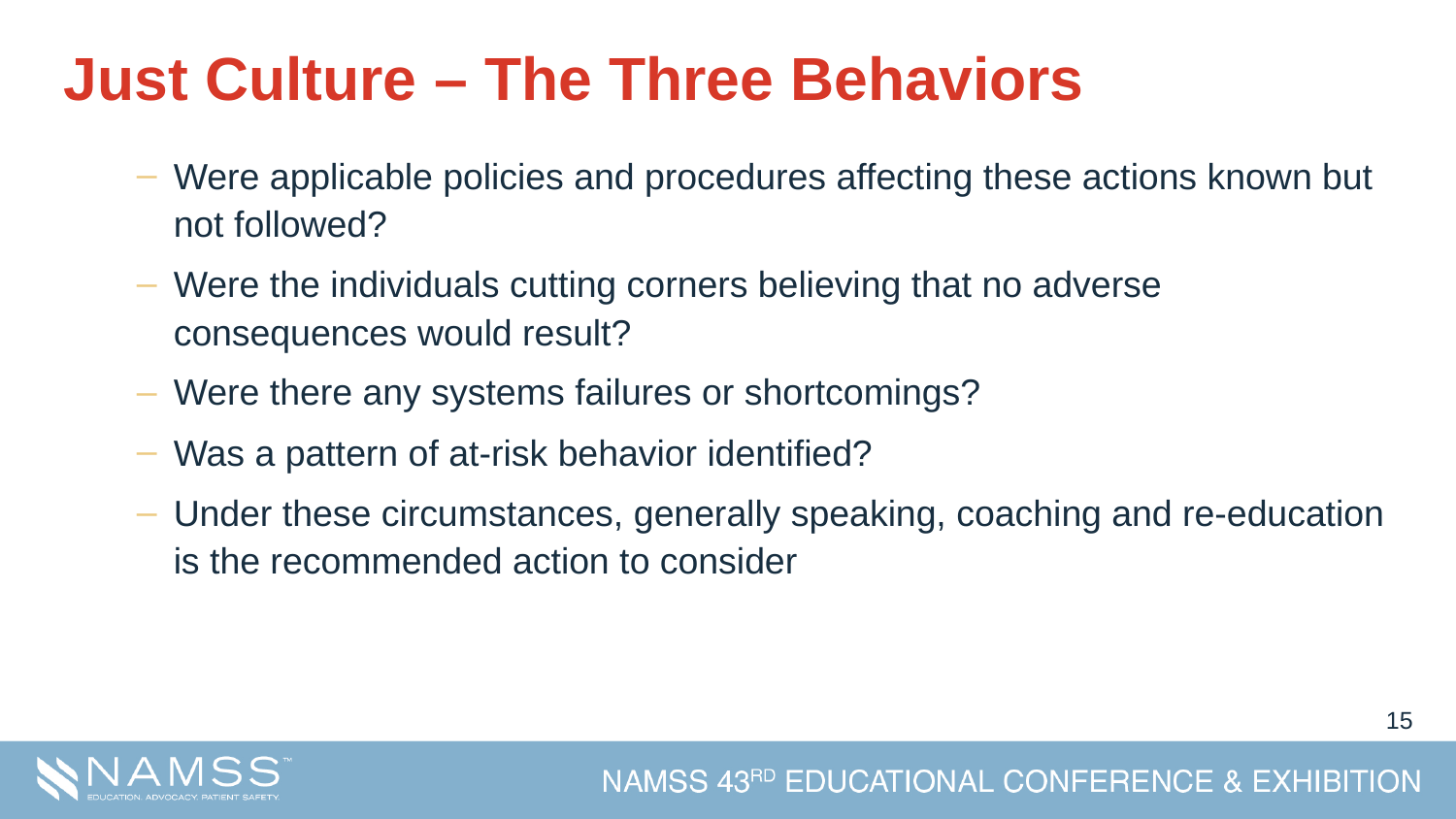

# Just Culture – The Three Behaviors
Were applicable policies and procedures affecting these actions known but not followed?
Were the individuals cutting corners believing that no adverse consequences would result?
Were there any systems failures or shortcomings?
Was a pattern of at-risk behavior identified?
Under these circumstances, generally speaking, coaching and re-education is the recommended action to consider

15